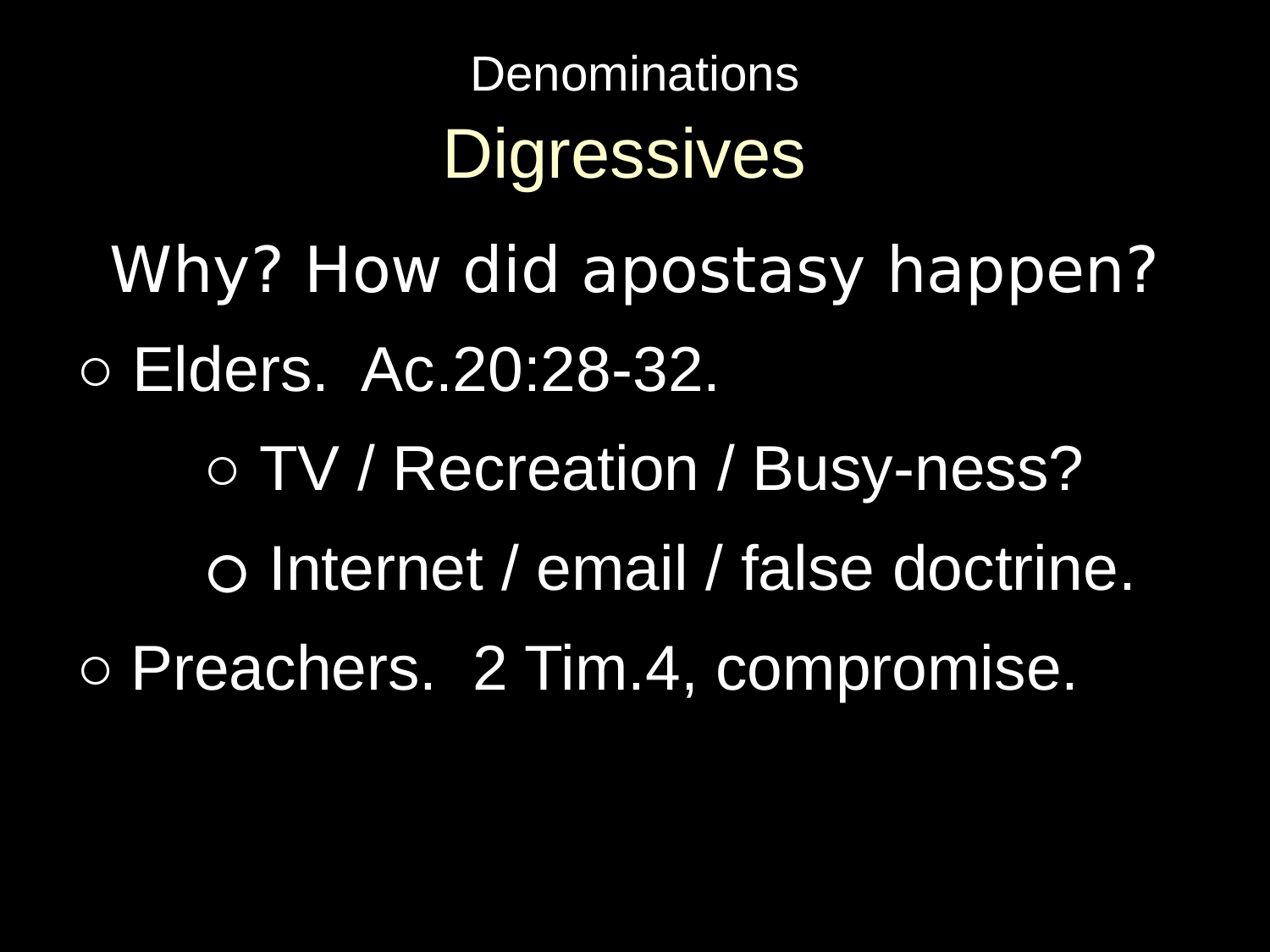

# Denominations Digressives
Why? How did apostasy happen?
○ Elders.  Ac.20:28-32.
	○ TV / Recreation / Busy-ness?
	○ Internet / email / false doctrine.
○ Preachers.  2 Tim.4, compromise.